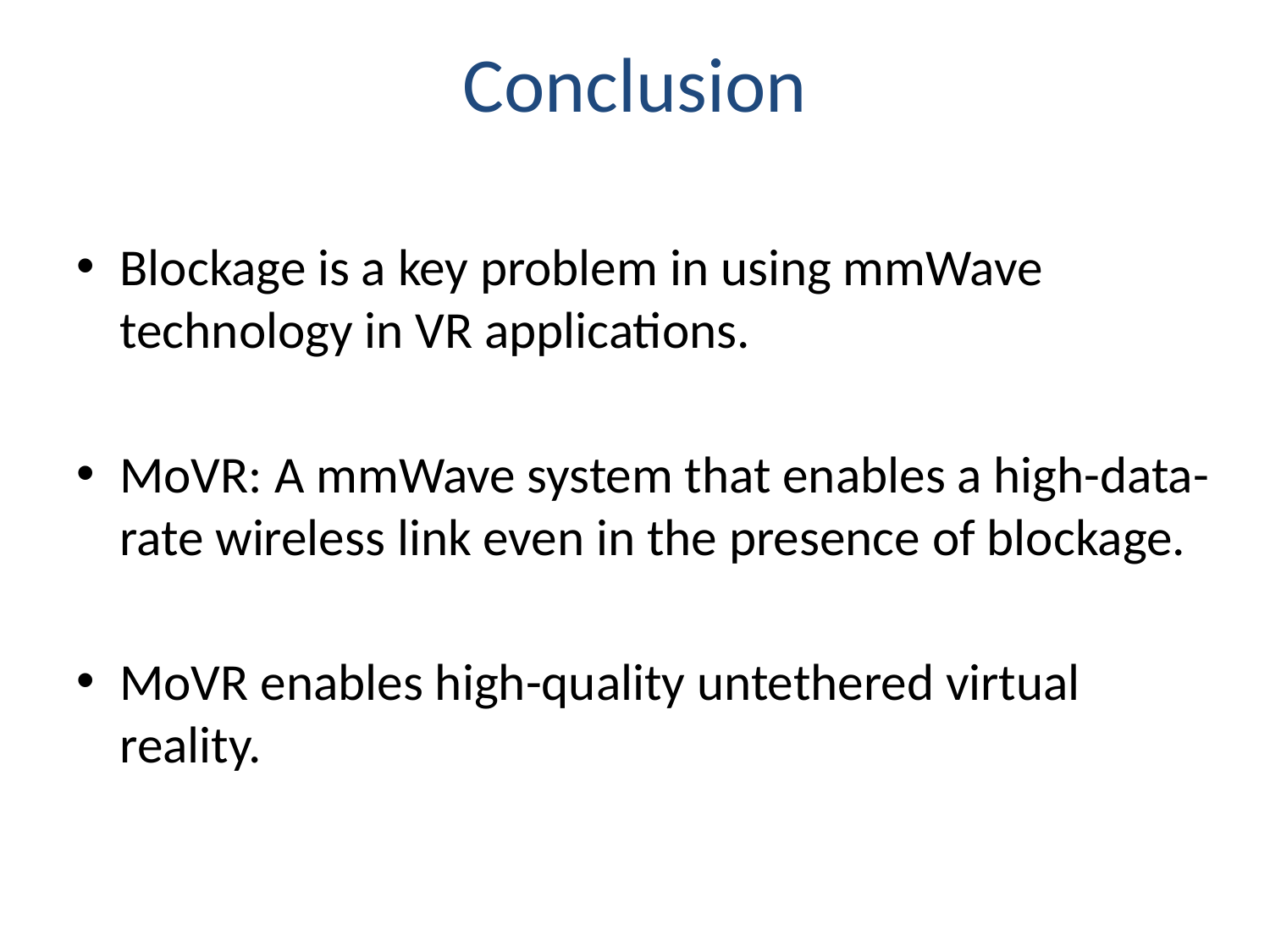

# Conclusion
Blockage is a key problem in using mmWave technology in VR applications.

MoVR: A mmWave system that enables a high-data-rate wireless link even in the presence of blockage.

MoVR enables high-quality untethered virtual reality.